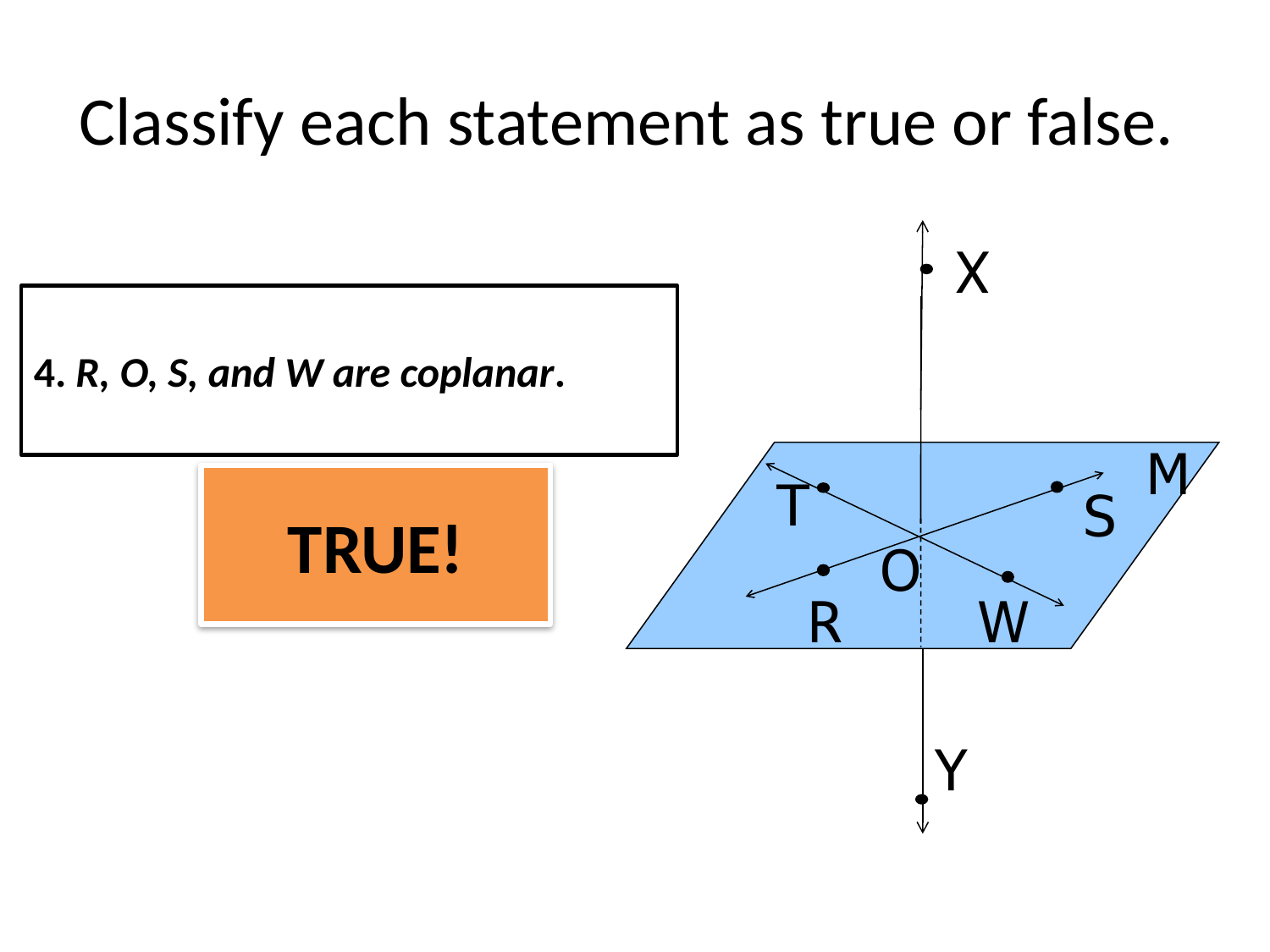

# Classify each statement as true or false.
X

4. R, O, S, and W are coplanar.

M

T

TRUE!

S

O

R
W
Y